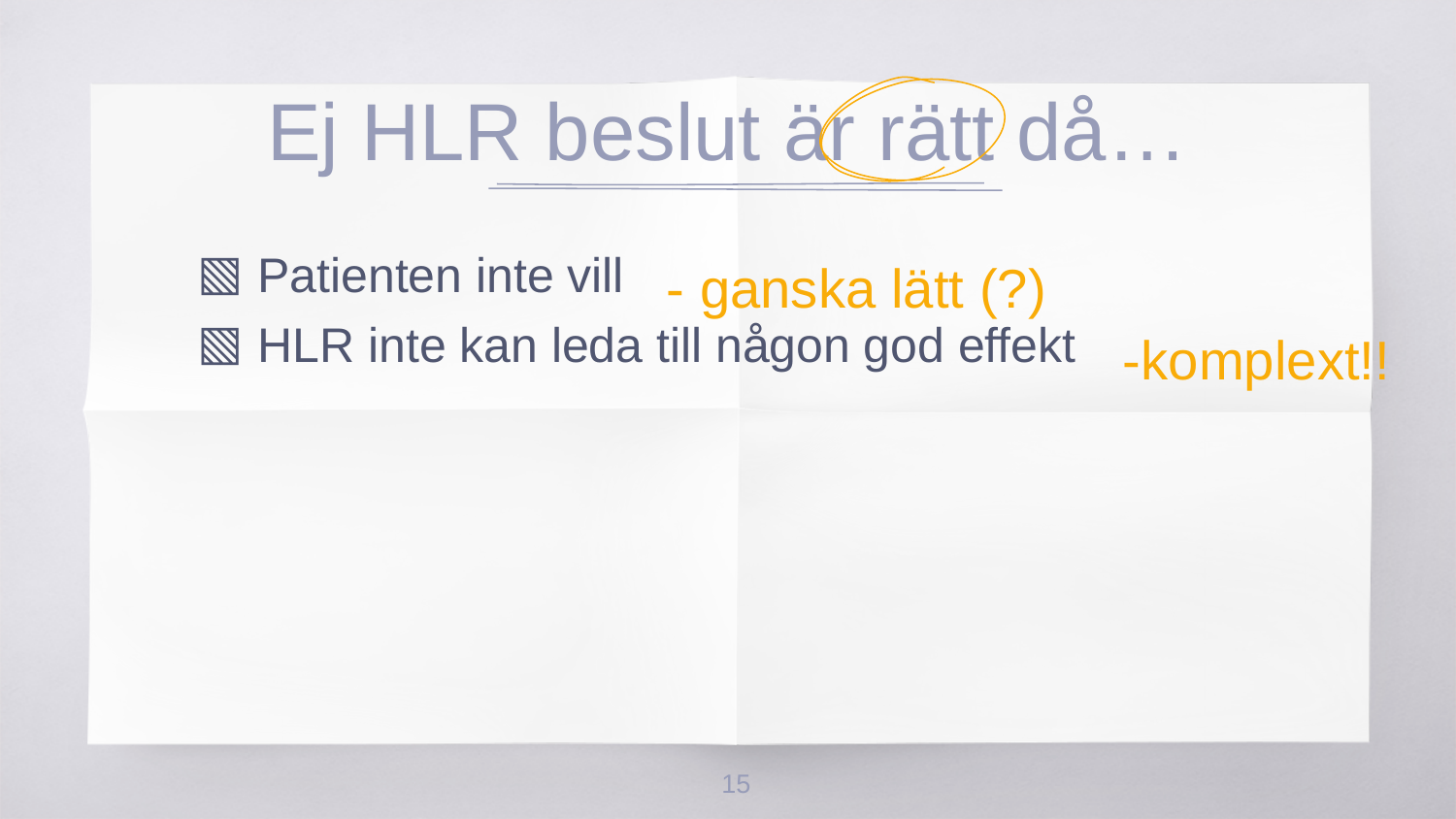

# Ej HLR beslut är rätt då…
- ganska lätt (?)
Patienten inte vill
HLR inte kan leda till någon god effekt
-komplext!!
15